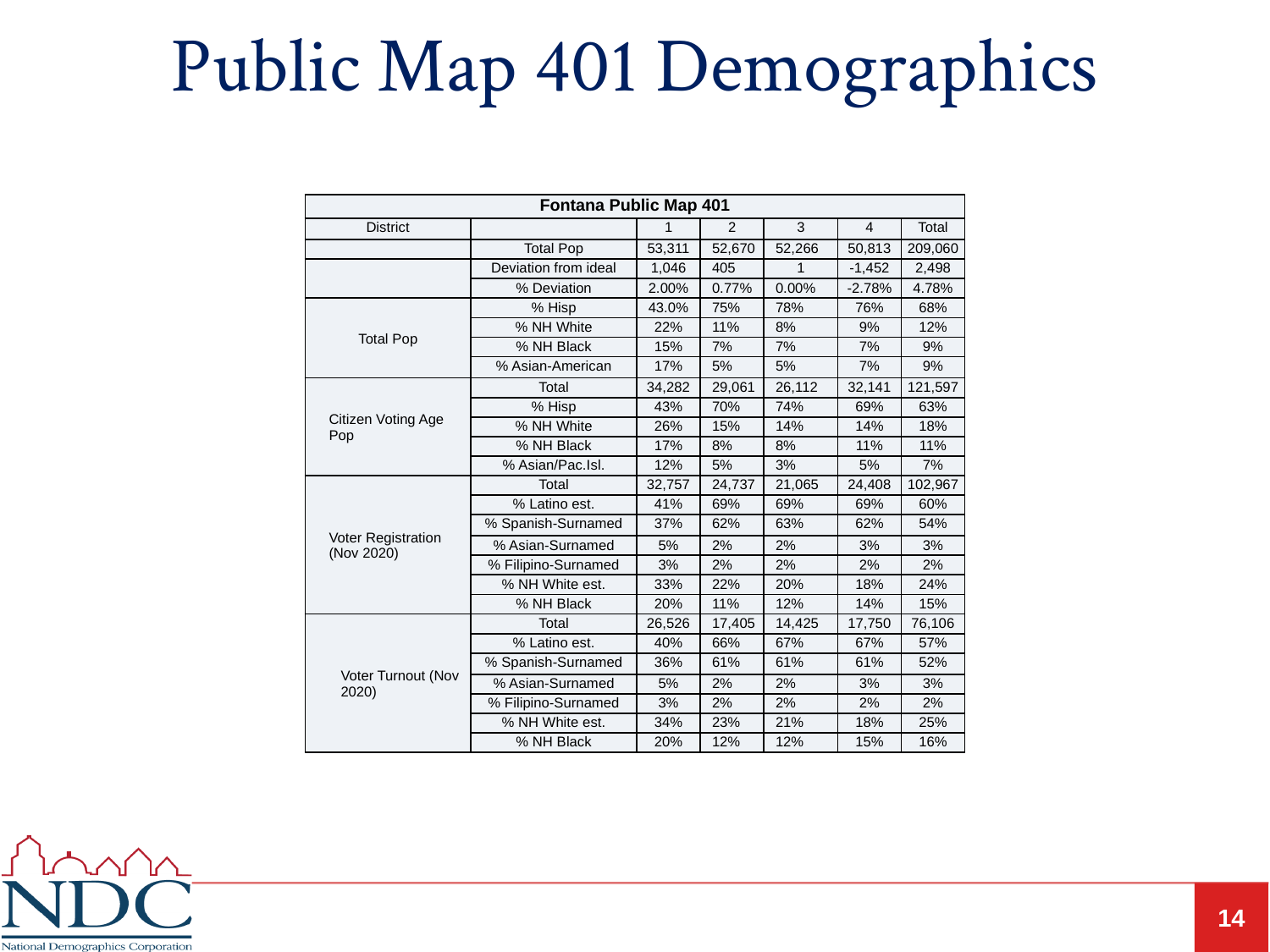

# Public Map 401 Demographics
| Fontana Public Map 401 |  |  |  |  |  |  |
| --- | --- | --- | --- | --- | --- | --- |
| District |  | 1 | 2 | 3 | 4 | Total |
|  | Total Pop | 53,311 | 52,670 | 52,266 | 50,813 | 209,060 |
|  | Deviation from ideal | 1,046 | 405 | 1 | -1,452 | 2,498 |
|  | % Deviation | 2.00% | 0.77% | 0.00% | -2.78% | 4.78% |
| Total Pop | % Hisp | 43.0% | 75% | 78% | 76% | 68% |
|  | % NH White | 22% | 11% | 8% | 9% | 12% |
|  | % NH Black | 15% | 7% | 7% | 7% | 9% |
|  | % Asian-American | 17% | 5% | 5% | 7% | 9% |
| Citizen Voting Age Pop | Total | 34,282 | 29,061 | 26,112 | 32,141 | 121,597 |
|  | % Hisp | 43% | 70% | 74% | 69% | 63% |
|  | % NH White | 26% | 15% | 14% | 14% | 18% |
|  | % NH Black | 17% | 8% | 8% | 11% | 11% |
|  | % Asian/Pac.Isl. | 12% | 5% | 3% | 5% | 7% |
| Voter Registration (Nov 2020) | Total | 32,757 | 24,737 | 21,065 | 24,408 | 102,967 |
|  | % Latino est. | 41% | 69% | 69% | 69% | 60% |
|  | % Spanish-Surnamed | 37% | 62% | 63% | 62% | 54% |
|  | % Asian-Surnamed | 5% | 2% | 2% | 3% | 3% |
|  | % Filipino-Surnamed | 3% | 2% | 2% | 2% | 2% |
|  | % NH White est. | 33% | 22% | 20% | 18% | 24% |
|  | % NH Black | 20% | 11% | 12% | 14% | 15% |
| Voter Turnout (Nov 2020) | Total | 26,526 | 17,405 | 14,425 | 17,750 | 76,106 |
|  | % Latino est. | 40% | 66% | 67% | 67% | 57% |
|  | % Spanish-Surnamed | 36% | 61% | 61% | 61% | 52% |
|  | % Asian-Surnamed | 5% | 2% | 2% | 3% | 3% |
|  | % Filipino-Surnamed | 3% | 2% | 2% | 2% | 2% |
|  | % NH White est. | 34% | 23% | 21% | 18% | 25% |
|  | % NH Black | 20% | 12% | 12% | 15% | 16% |